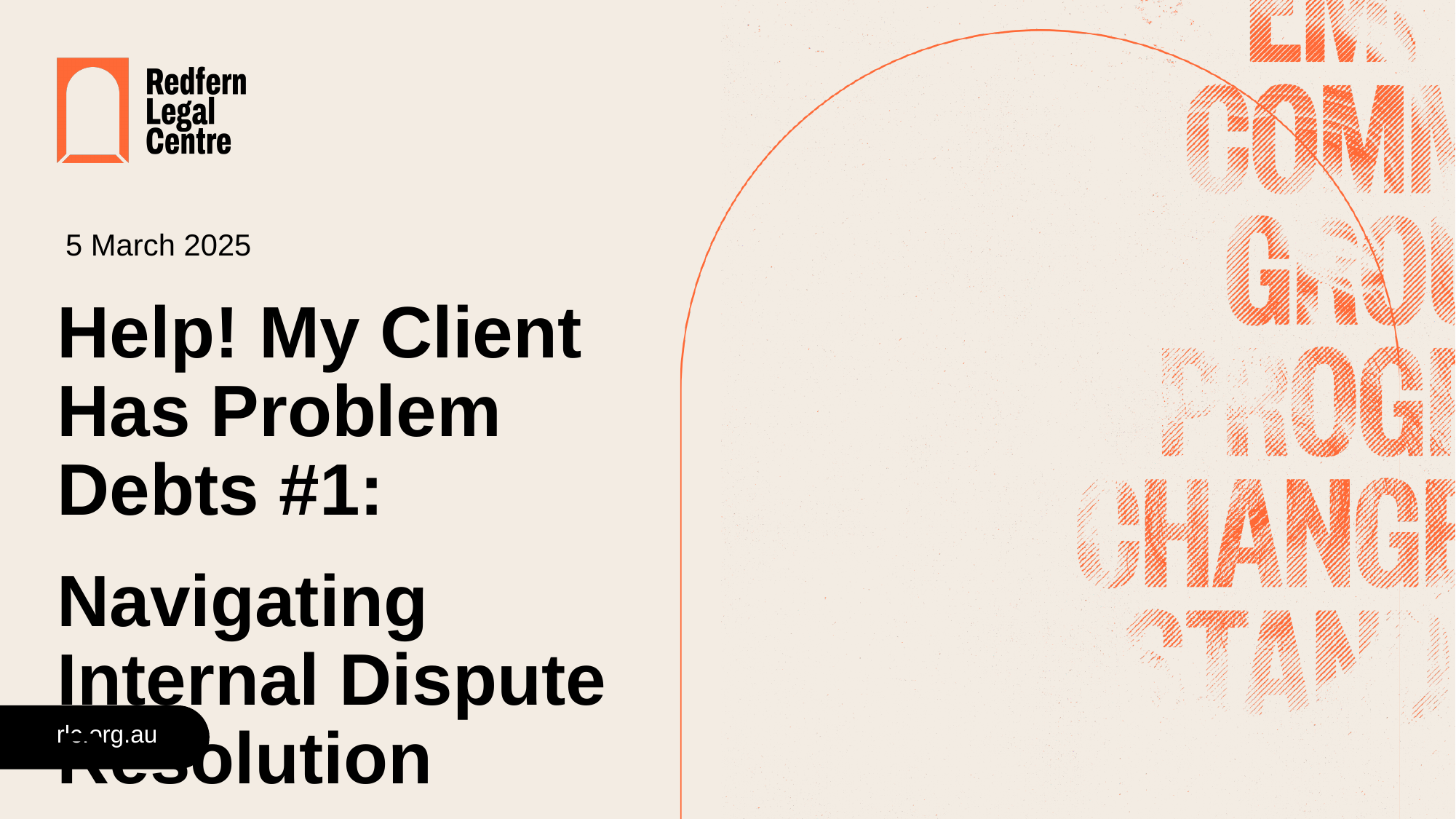

# 5 March 2025 Help! My Client Has Problem Debts #1: Navigating Internal Dispute Resolution